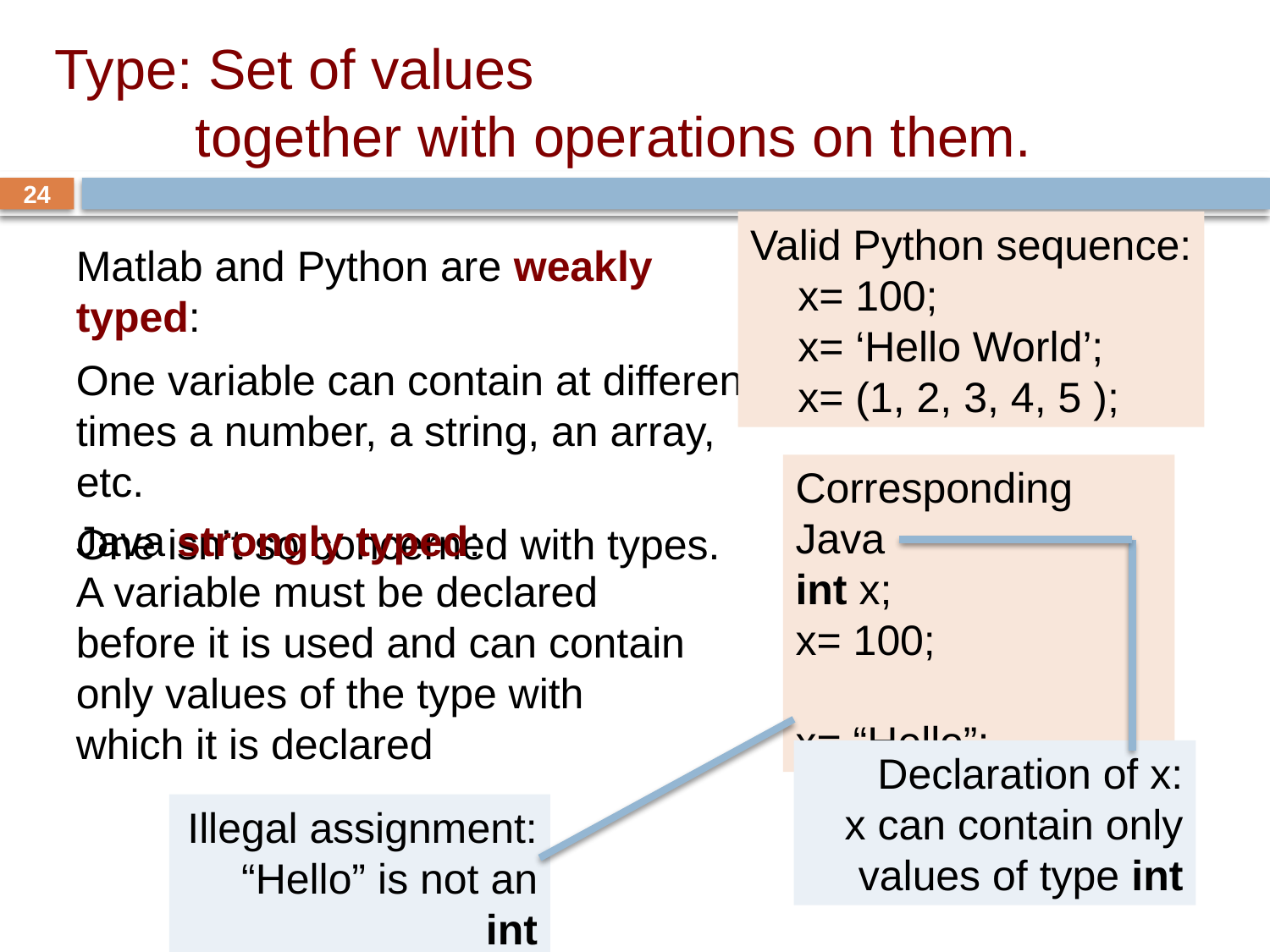

# Type: Set of values together with operations on them.
24
Valid Python sequence:
    x= 100;
    x= ‘Hello World’;
    x= (1, 2, 3, 4, 5 );
Matlab and Python are weakly typed:
One variable can contain at different
times a number, a string, an array, etc.
One isn’t so concerned with types.

Corresponding Java
int x;
x= 100;

x= “Hello”;
Java strongly typed:
A variable must be declared before it is used and can contain only values of the type with which it is declared
Declaration of x:
x can contain only values of type int
Illegal assignment: “Hello” is not an int